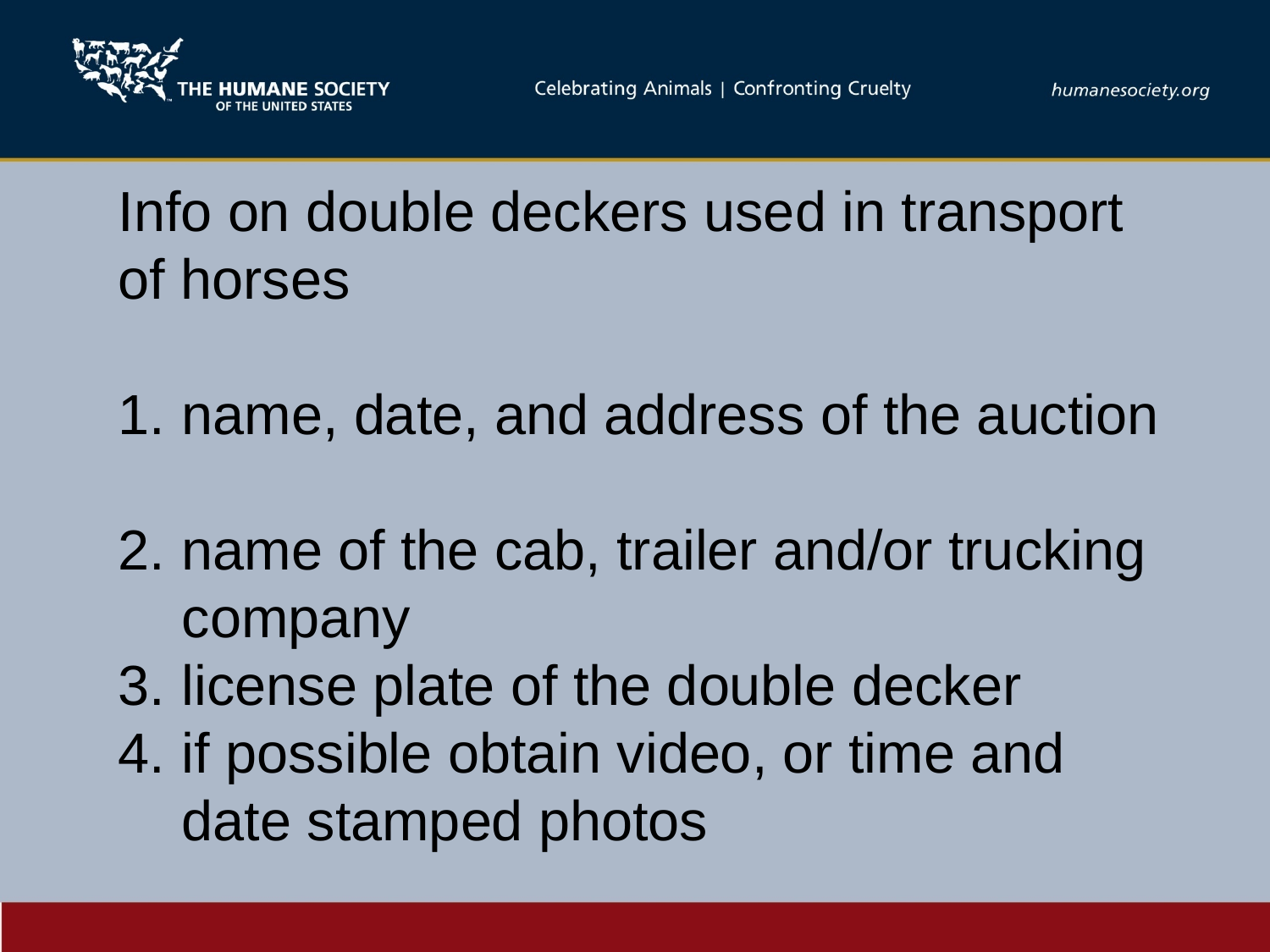

Info on double deckers used in transport of horses

name, date, and address of the auction
name of the cab, trailer and/or trucking company
license plate of the double decker
if possible obtain video, or time and date stamped photos